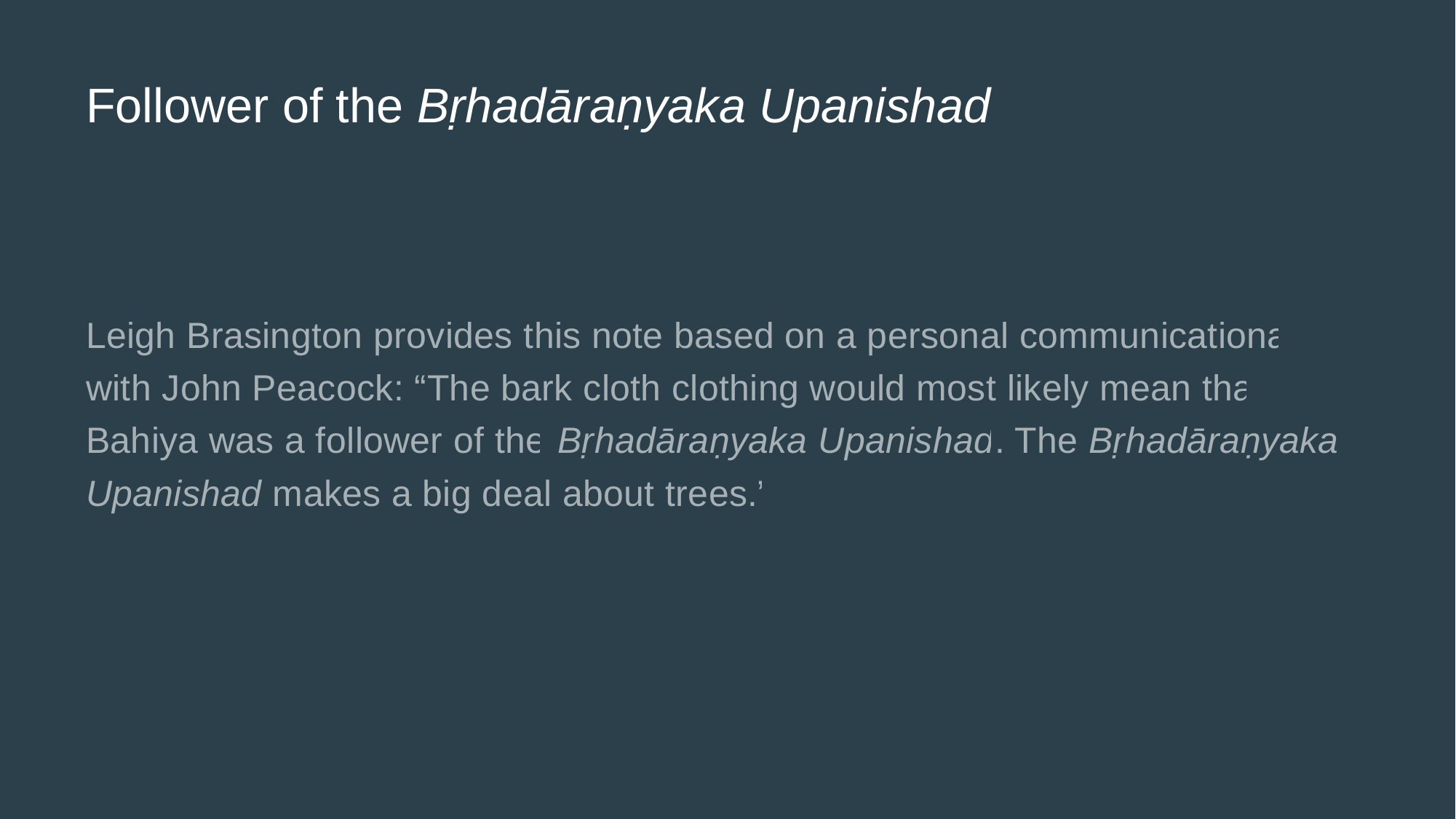

# Follower of the Bṛhadāraṇyaka Upanishad
Leigh Brasington provides this note based on a personal communicational with John Peacock: “The bark cloth clothing would most likely mean that Bahiya was a follower of the Bṛhadāraṇyaka Upanishad. The Bṛhadāraṇyaka Upanishad makes a big deal about trees.”